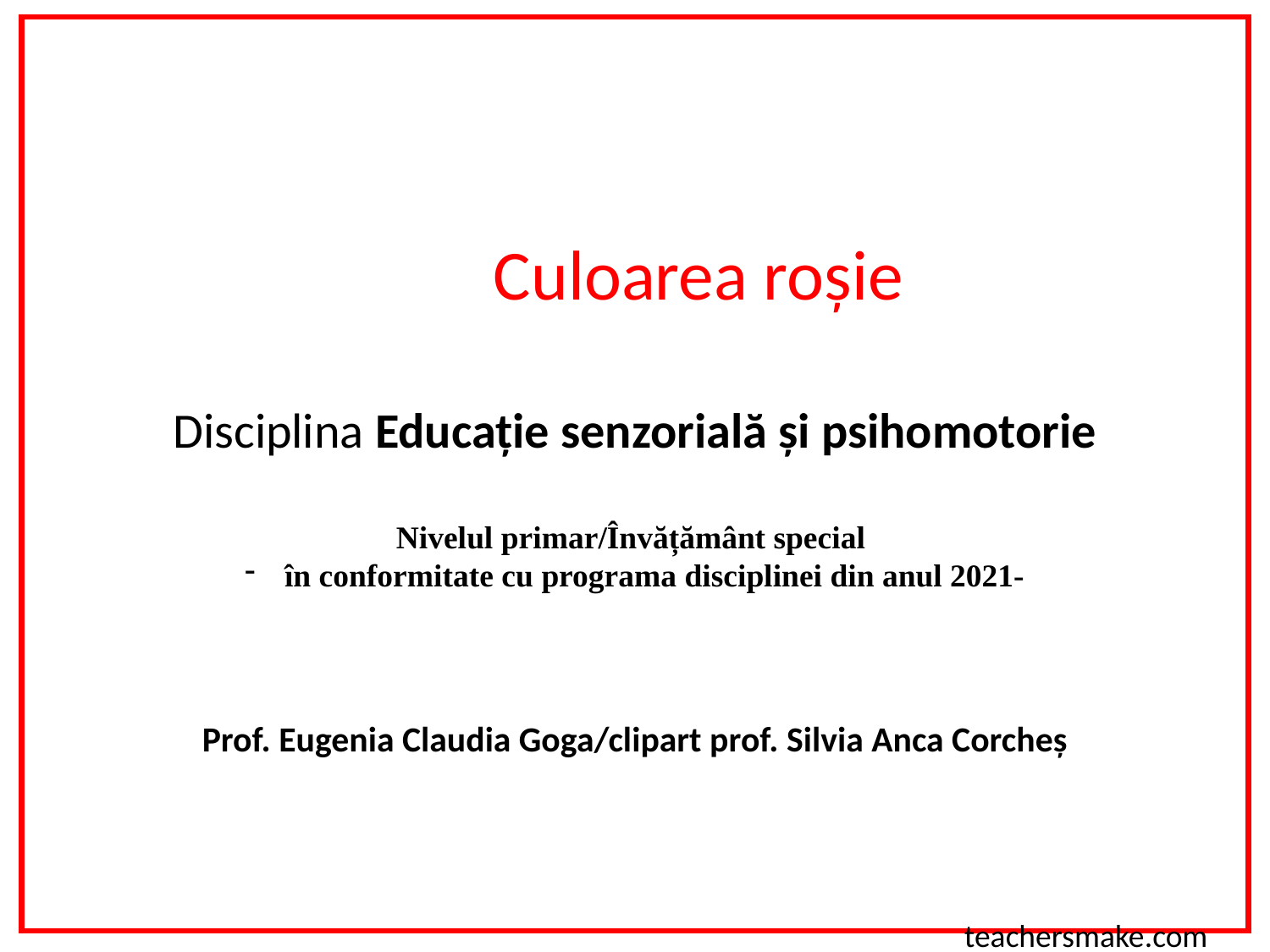

Culoarea roșie

Disciplina Educație senzorială și psihomotorie

Nivelul primar/Învățământ special
în conformitate cu programa disciplinei din anul 2021-

Prof. Eugenia Claudia Goga/clipart prof. Silvia Anca Corcheș

teachersmake.com